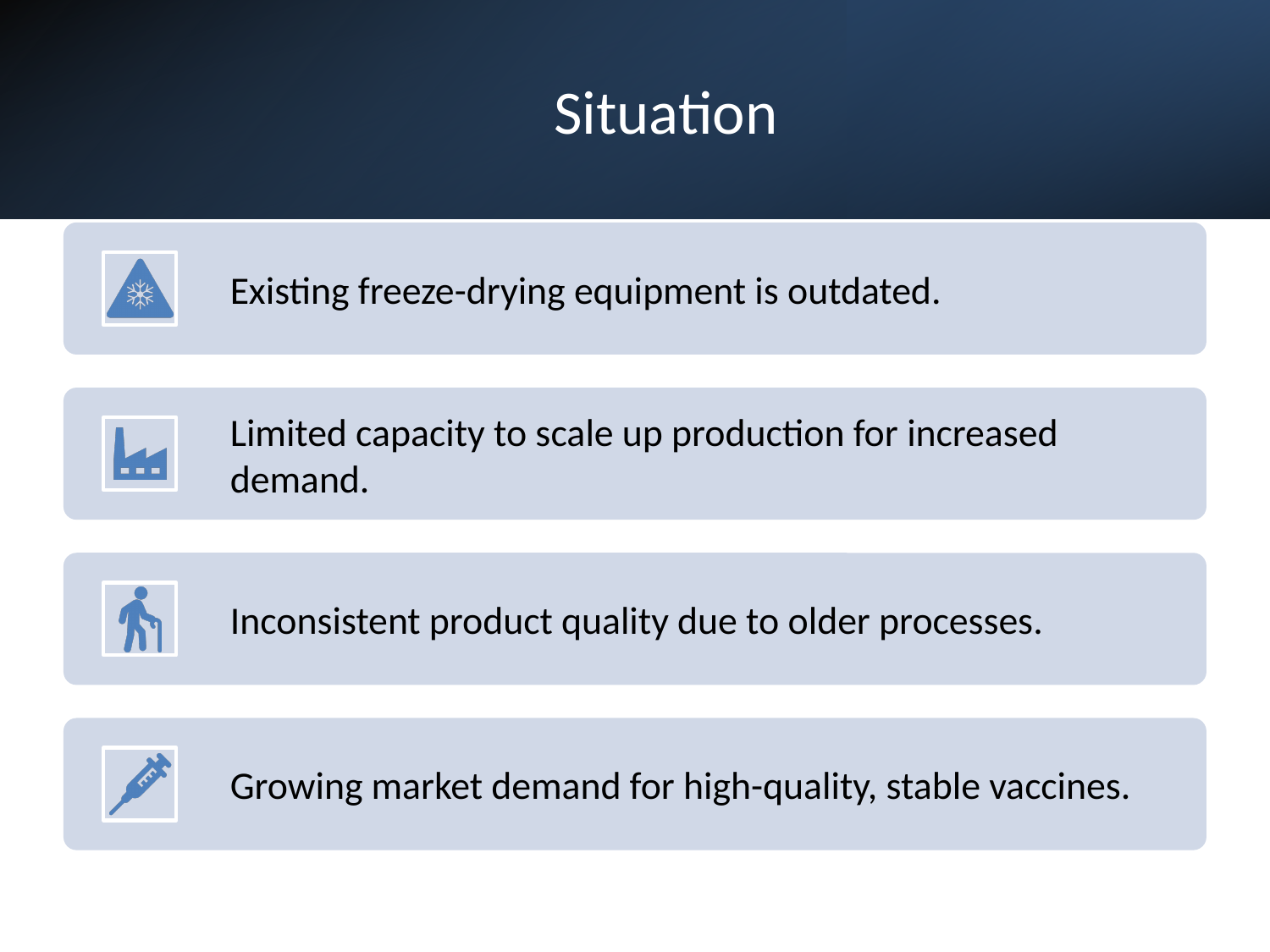

# Situation
Existing freeze-drying equipment is outdated.
Limited capacity to scale up production for increased demand.
Inconsistent product quality due to older processes.
Growing market demand for high-quality, stable vaccines.